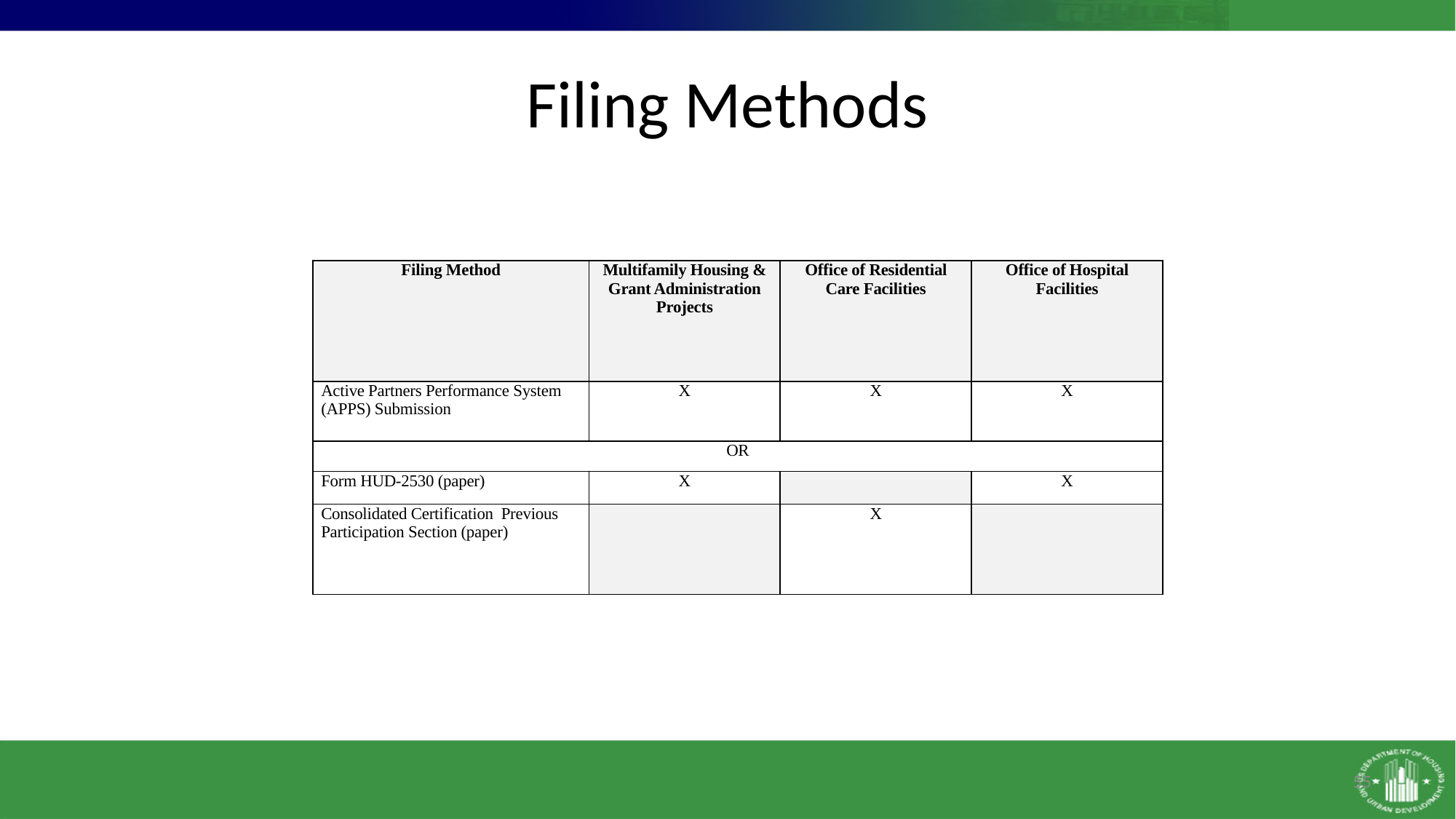

# Filing Methods
| Filing Method | Multifamily Housing & Grant Administration Projects | Office of Residential Care Facilities | Office of Hospital Facilities |
| --- | --- | --- | --- |
| Active Partners Performance System (APPS) Submission | X | X | X |
| OR |  |  |  |
| Form HUD-2530 (paper) | X |  | X |
| Consolidated Certification Previous Participation Section (paper) |  | X |  |

55